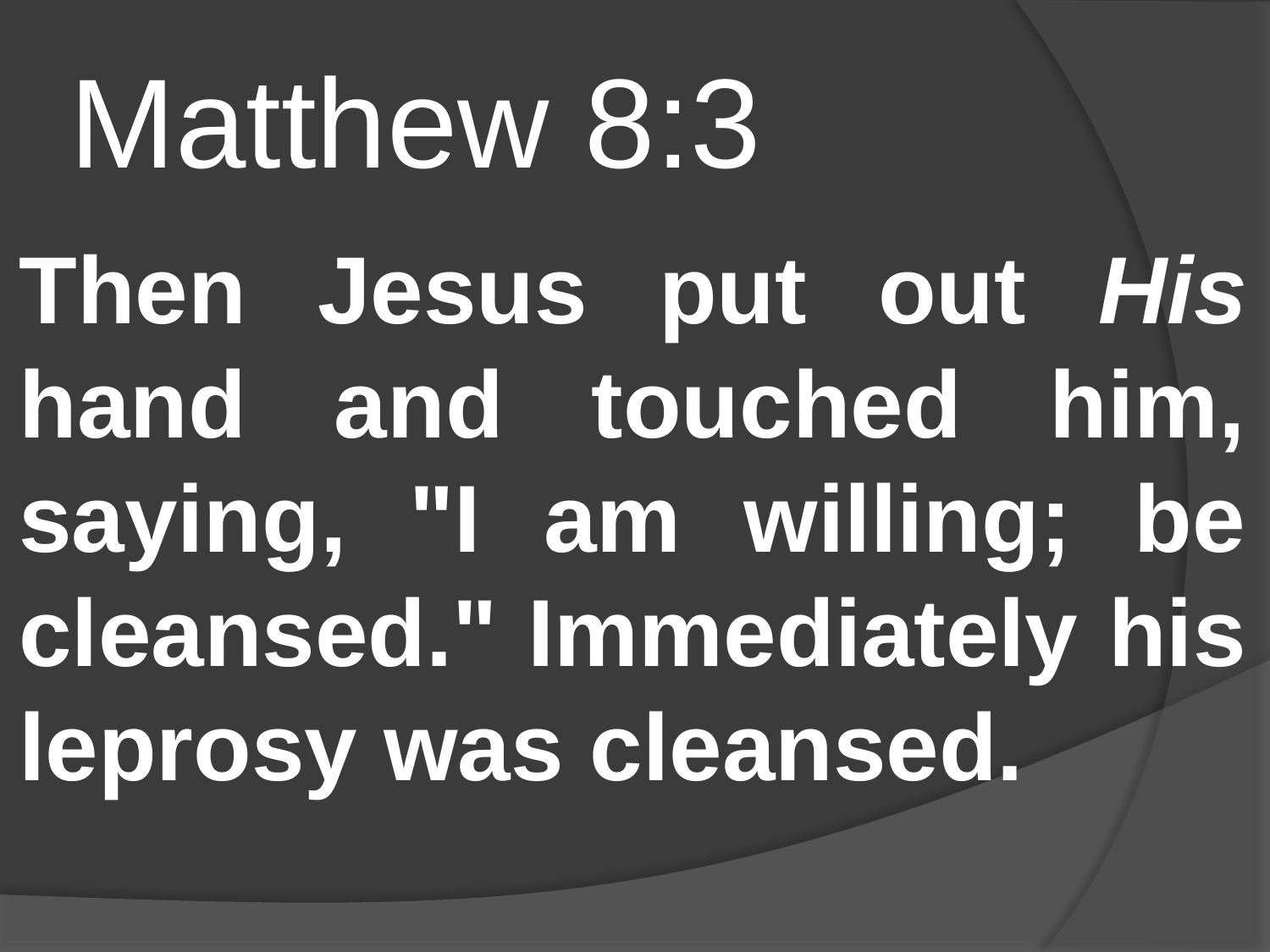

# Matthew 8:3
Then Jesus put out His hand and touched him, saying, "I am willing; be cleansed." Immediately his leprosy was cleansed.